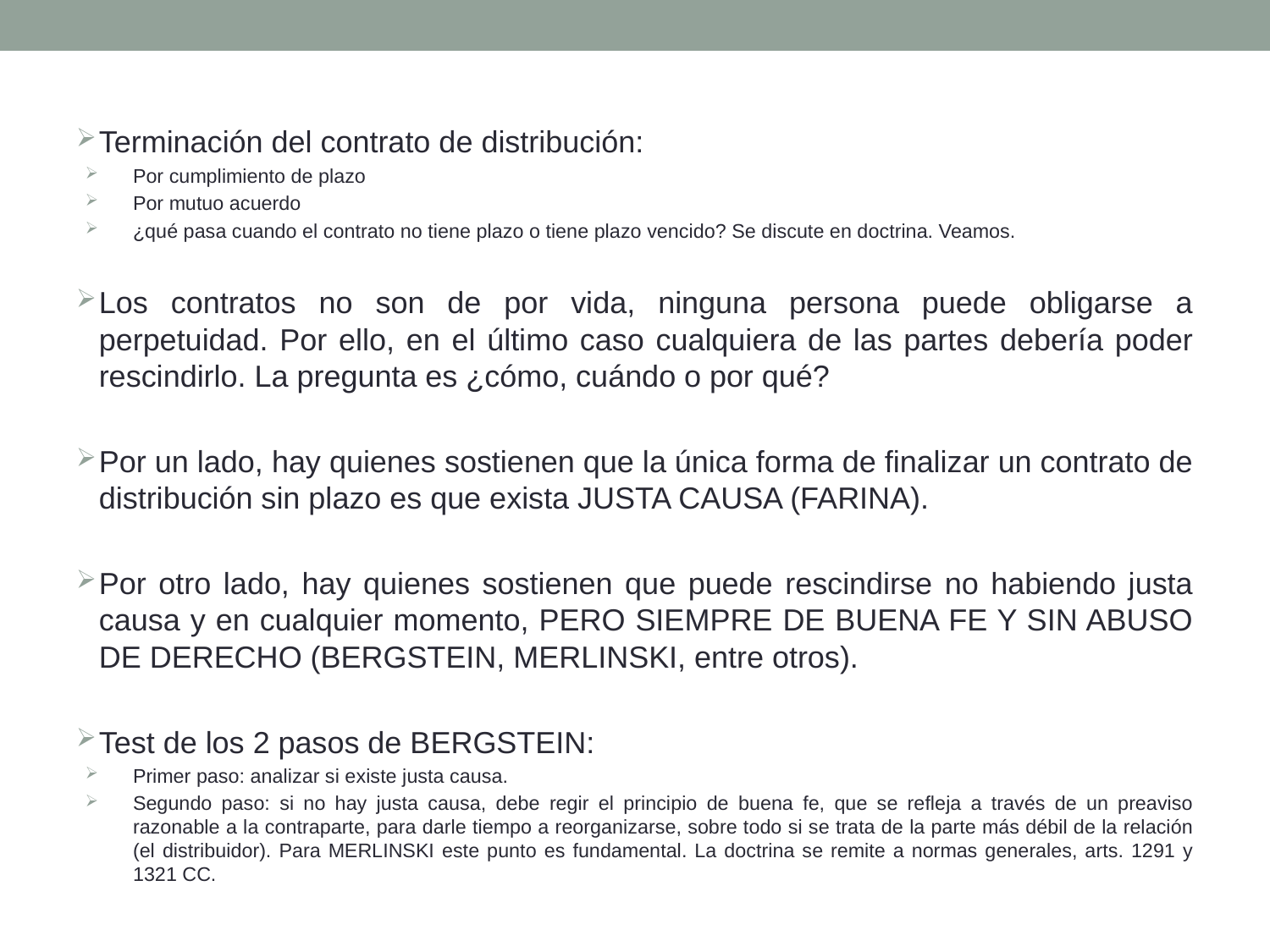

Terminación del contrato de distribución:
Por cumplimiento de plazo
Por mutuo acuerdo
¿qué pasa cuando el contrato no tiene plazo o tiene plazo vencido? Se discute en doctrina. Veamos.

Los contratos no son de por vida, ninguna persona puede obligarse a perpetuidad. Por ello, en el último caso cualquiera de las partes debería poder rescindirlo. La pregunta es ¿cómo, cuándo o por qué?

Por un lado, hay quienes sostienen que la única forma de finalizar un contrato de distribución sin plazo es que exista JUSTA CAUSA (FARINA).

Por otro lado, hay quienes sostienen que puede rescindirse no habiendo justa causa y en cualquier momento, PERO SIEMPRE DE BUENA FE Y SIN ABUSO DE DERECHO (BERGSTEIN, MERLINSKI, entre otros).

Test de los 2 pasos de BERGSTEIN:
Primer paso: analizar si existe justa causa.
Segundo paso: si no hay justa causa, debe regir el principio de buena fe, que se refleja a través de un preaviso razonable a la contraparte, para darle tiempo a reorganizarse, sobre todo si se trata de la parte más débil de la relación (el distribuidor). Para MERLINSKI este punto es fundamental. La doctrina se remite a normas generales, arts. 1291 y 1321 CC.